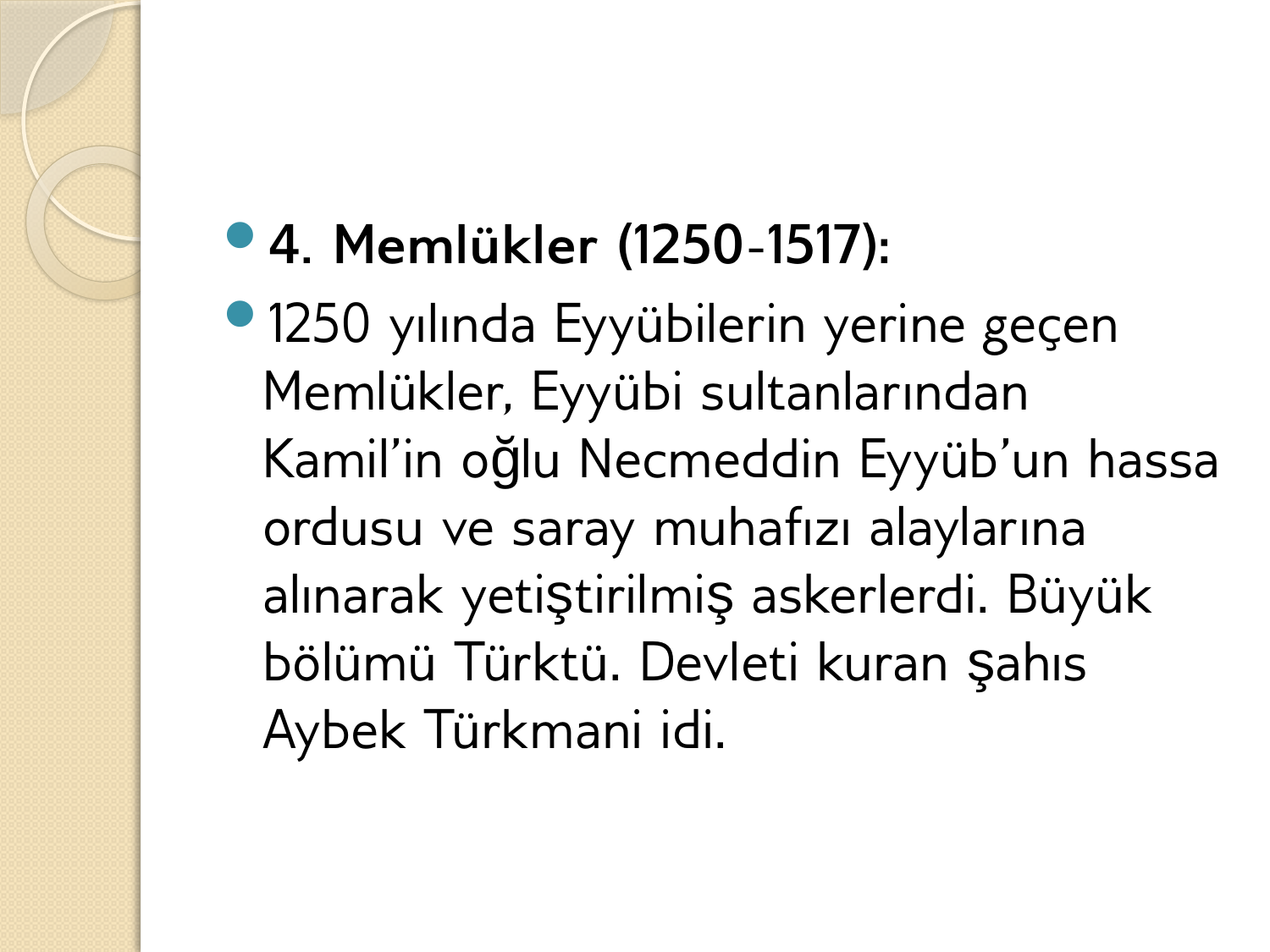

#
4. Memlükler (1250-1517):
1250 yılında Eyyübilerin yerine geçen Memlükler, Eyyübi sultanlarından Kamil’in oğlu Necmeddin Eyyüb’un hassa ordusu ve saray muhafızı alaylarına alınarak yetiştirilmiş askerlerdi. Büyük bölümü Türktü. Devleti kuran şahıs Aybek Türkmani idi.